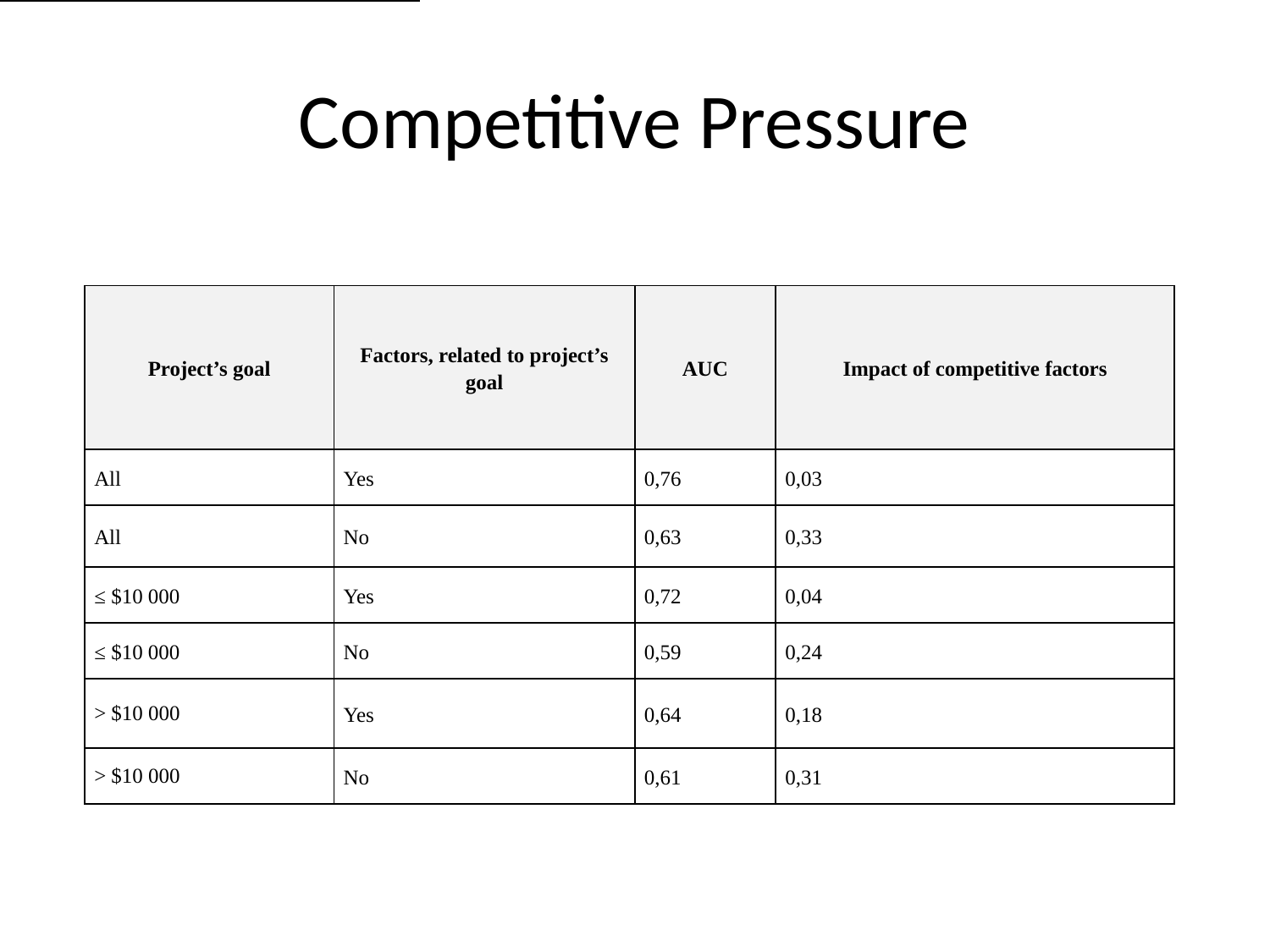

# Competitive Pressure
| Project’s goal | Factors, related to project’s goal | AUC | Impact of competitive factors |
| --- | --- | --- | --- |
| All | Yes | 0,76 | 0,03 |
| All | No | 0,63 | 0,33 |
| ≤ $10 000 | Yes | 0,72 | 0,04 |
| ≤ $10 000 | No | 0,59 | 0,24 |
| > $10 000 | Yes | 0,64 | 0,18 |
| > $10 000 | No | 0,61 | 0,31 |